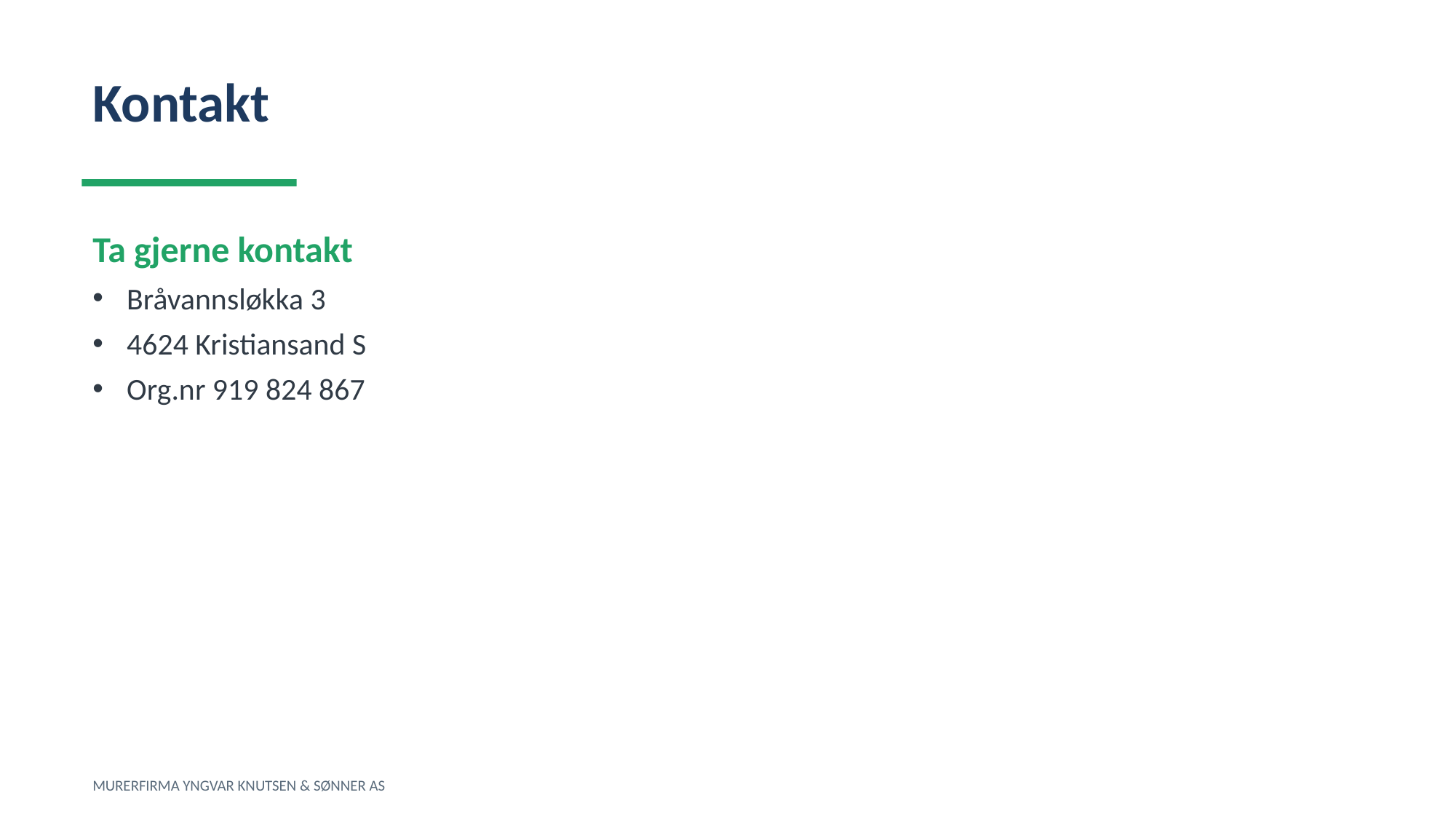

Kontakt

Ta gjerne kontakt
Bråvannsløkka 3
4624 Kristiansand S
Org.nr 919 824 867
MURERFIRMA YNGVAR KNUTSEN & SØNNER AS